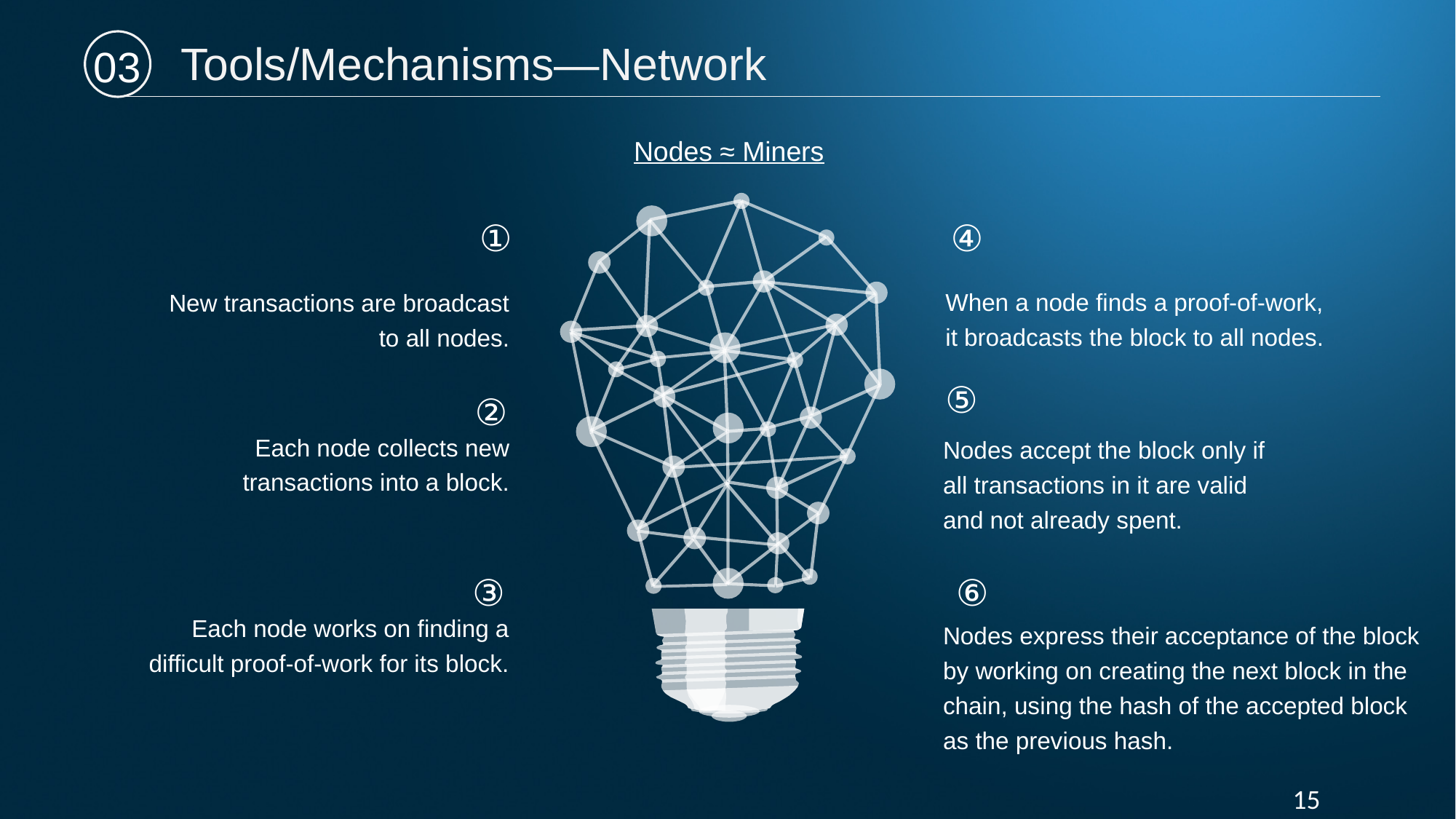

Tools/Mechanisms—Network
Nodes ≈ Miners

①
New transactions are broadcast to all nodes.
④
When a node finds a proof-of-work, it broadcasts the block to all nodes.
⑤
Nodes accept the block only if all transactions in it are valid and not already spent.
②
Each node collects new transactions into a block.
Nodes express their acceptance of the block by working on creating the next block in the
chain, using the hash of the accepted block as the previous hash.
⑥
③
Each node works on finding a difficult proof-of-work for its block.

15